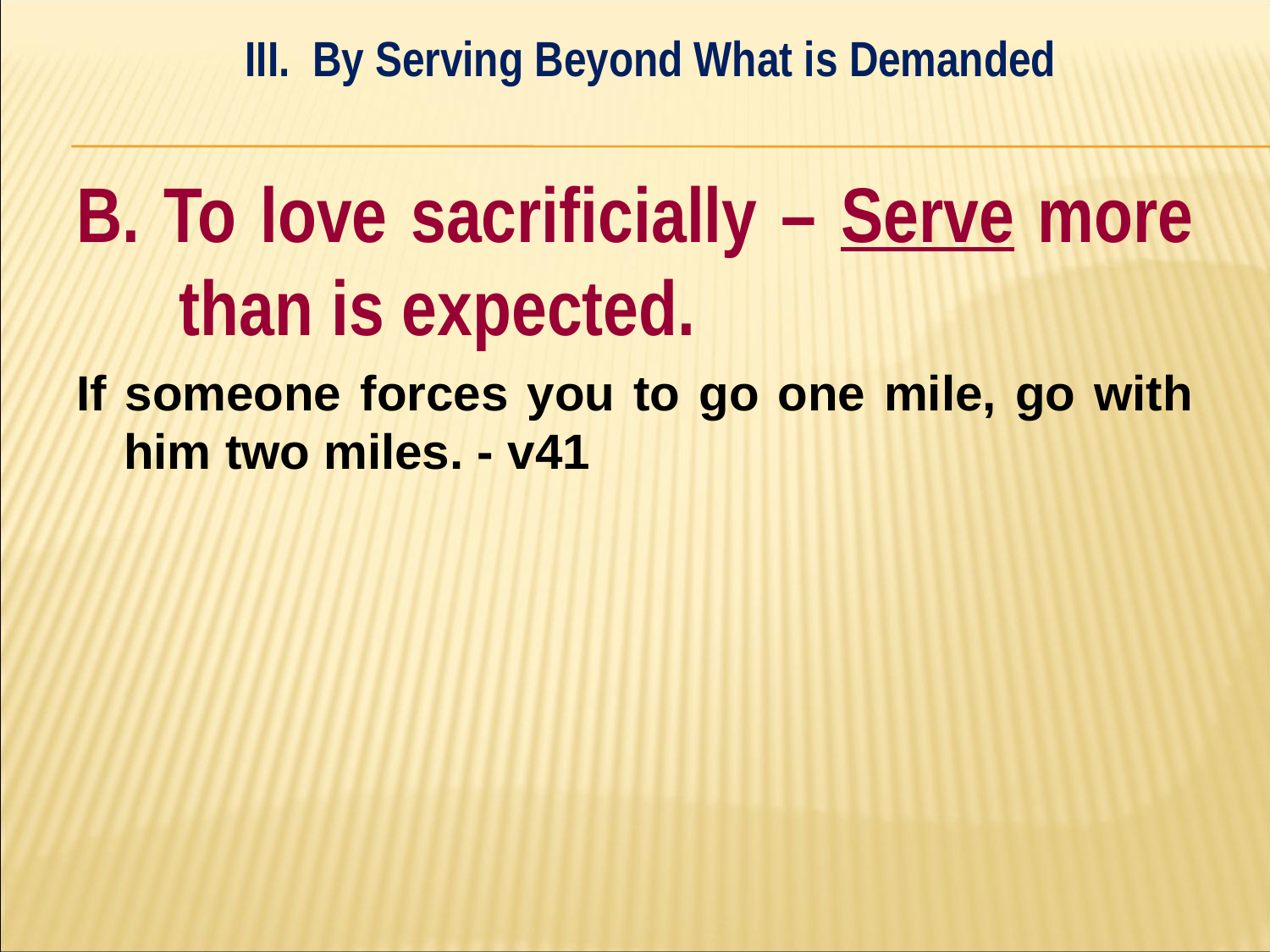

III.  By Serving Beyond What is Demanded
#
B. To love sacrificially – Serve more than is expected.
If someone forces you to go one mile, go with him two miles. - v41